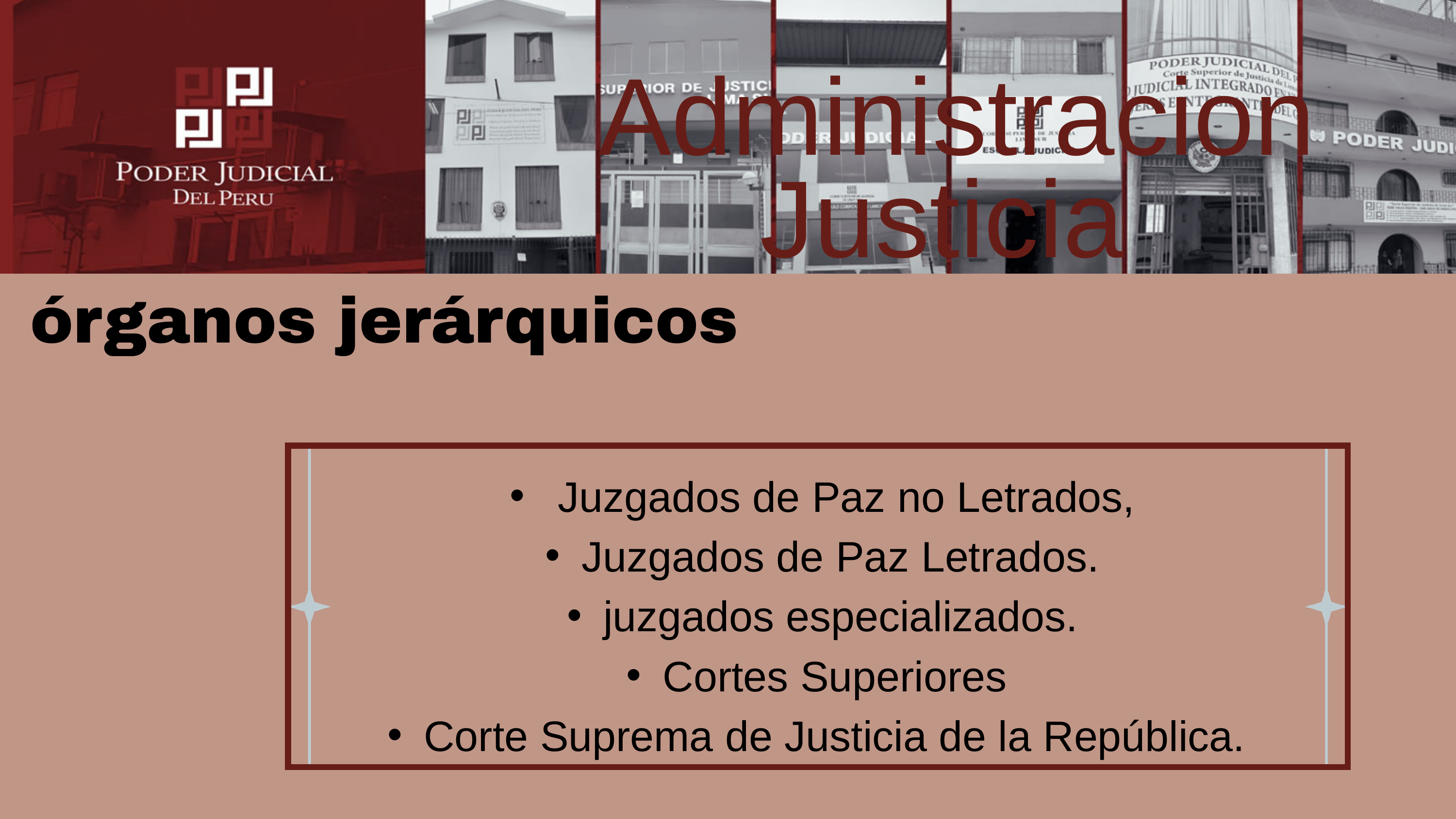

Administracion Justicia

 órganos jerárquicos

 Juzgados de Paz no Letrados,
Juzgados de Paz Letrados.
juzgados especializados.
Cortes Superiores
Corte Suprema de Justicia de la República.